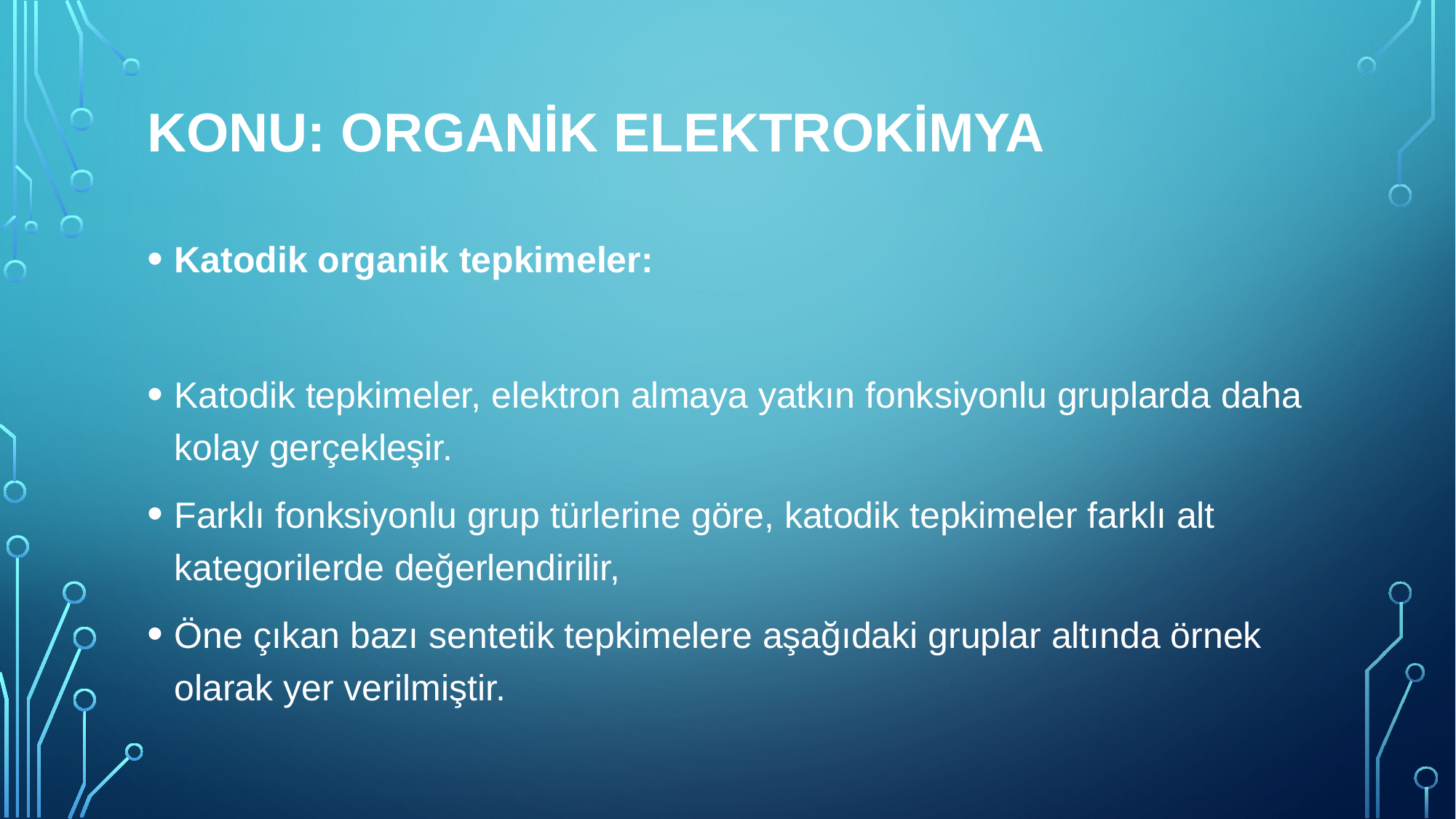

# Konu: Organİk ELEKTROKİmya
Katodik organik tepkimeler:

Katodik tepkimeler, elektron almaya yatkın fonksiyonlu gruplarda daha kolay gerçekleşir.
Farklı fonksiyonlu grup türlerine göre, katodik tepkimeler farklı alt kategorilerde değerlendirilir,
Öne çıkan bazı sentetik tepkimelere aşağıdaki gruplar altında örnek olarak yer verilmiştir.